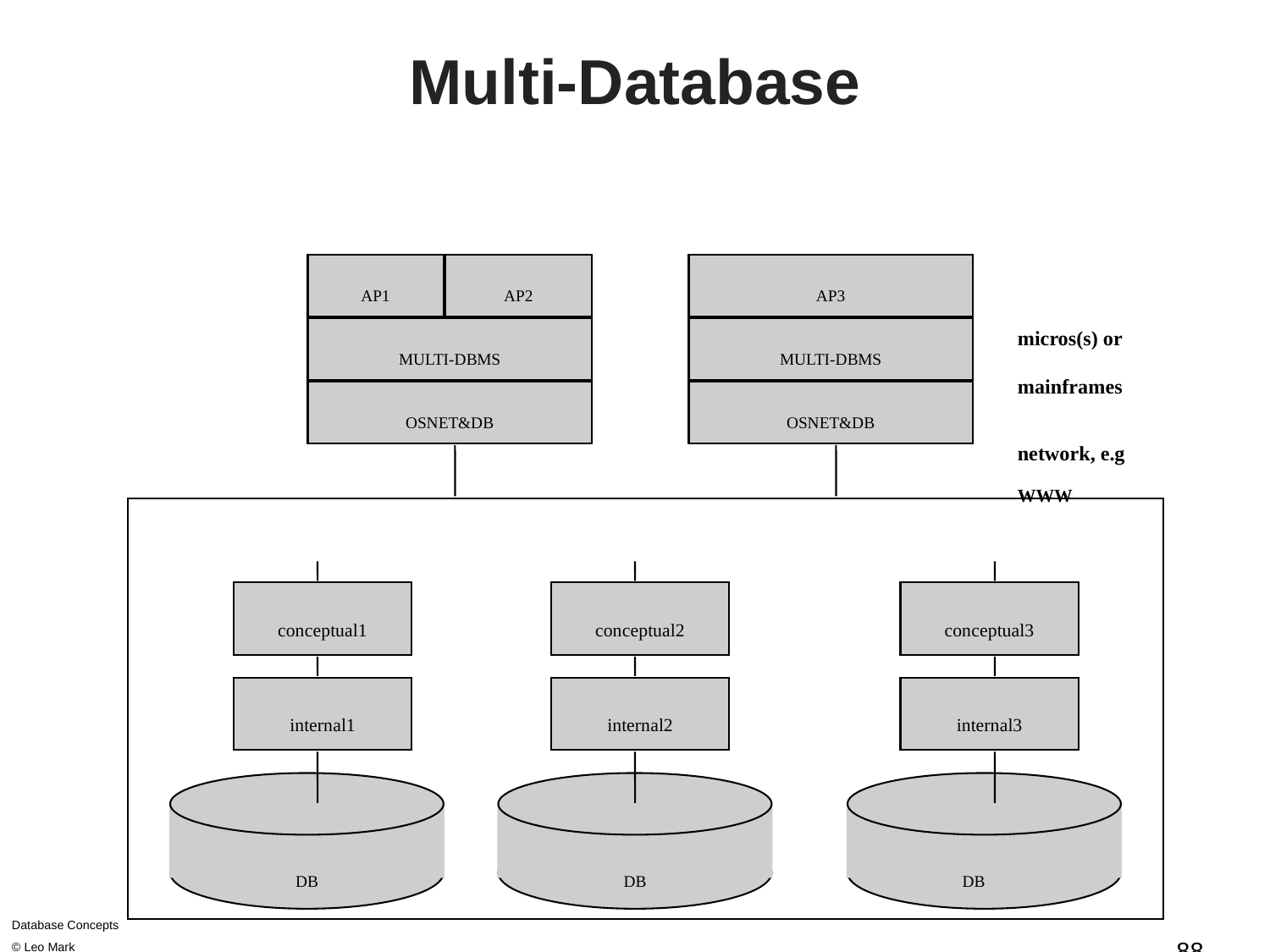

# Multi-Database
AP1
AP2
AP3
micros(s) or mainframes
MULTI-DBMS
MULTI-DBMS
OSNET&DB
OSNET&DB
network, e.g
WWW

conceptual1
conceptual2
conceptual3

internal1
internal2
internal3

DB
DB
DB